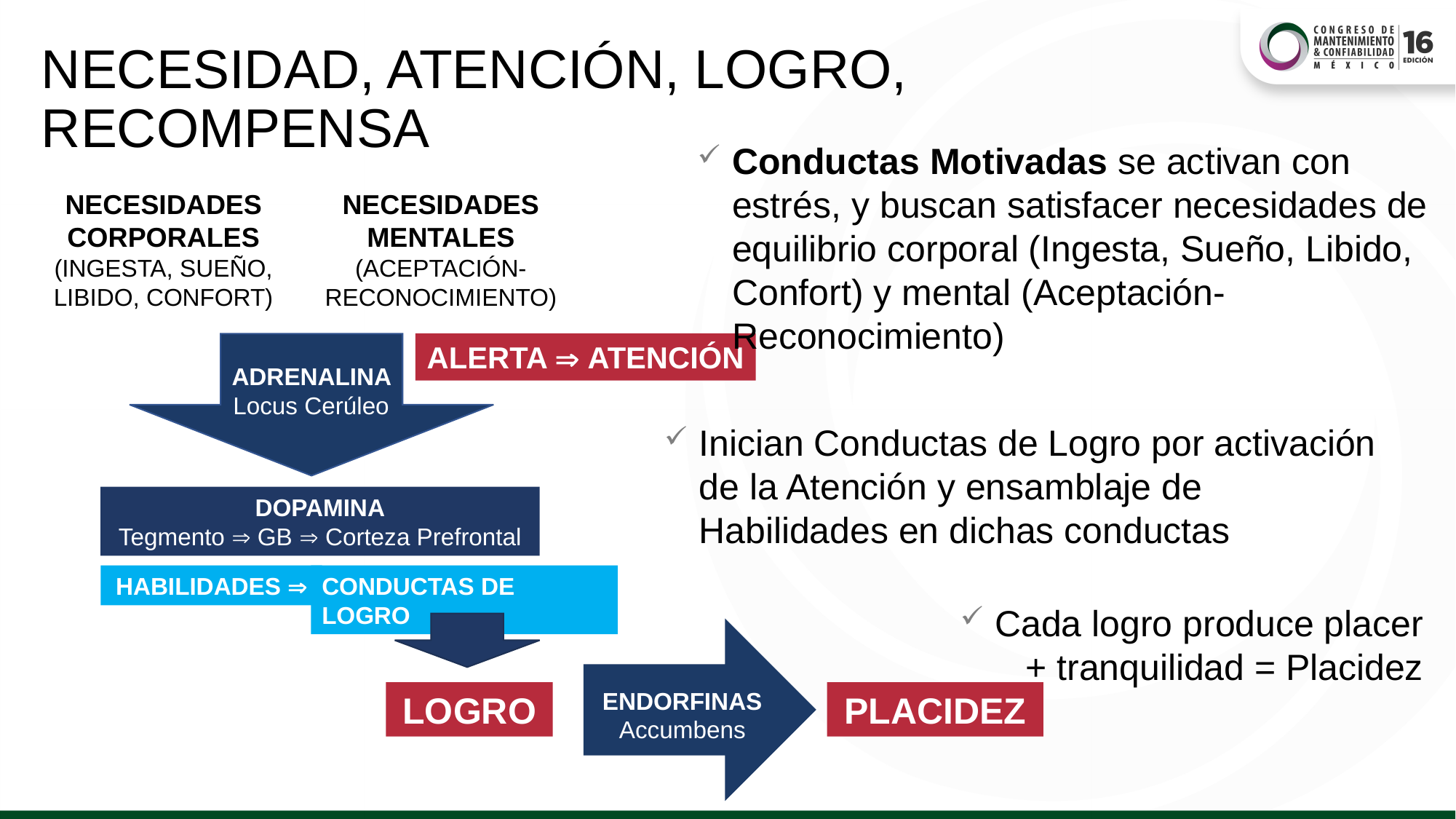

NECESIDAD, ATENCIÓN, LOGRO, RECOMPENSA
Conductas Motivadas se activan con estrés, y buscan satisfacer necesidades de equilibrio corporal (Ingesta, Sueño, Libido, Confort) y mental (Aceptación-Reconocimiento)
NECESIDADES CORPORALES (INGESTA, SUEÑO, LIBIDO, CONFORT)
NECESIDADES MENTALES (ACEPTACIÓN-RECONOCIMIENTO)
ALERTA ⇒ ATENCIÓN

ADRENALINA Locus Cerúleo
Inician Conductas de Logro por activación de la Atención y ensamblaje de Habilidades en dichas conductas
DOPAMINA
Tegmento ⇒ GB ⇒ Corteza Prefrontal
HABILIDADES ⇒
CONDUCTAS DE LOGRO
Cada logro produce placer + tranquilidad = Placidez

ENDORFINAS
Accumbens
LOGRO
PLACIDEZ